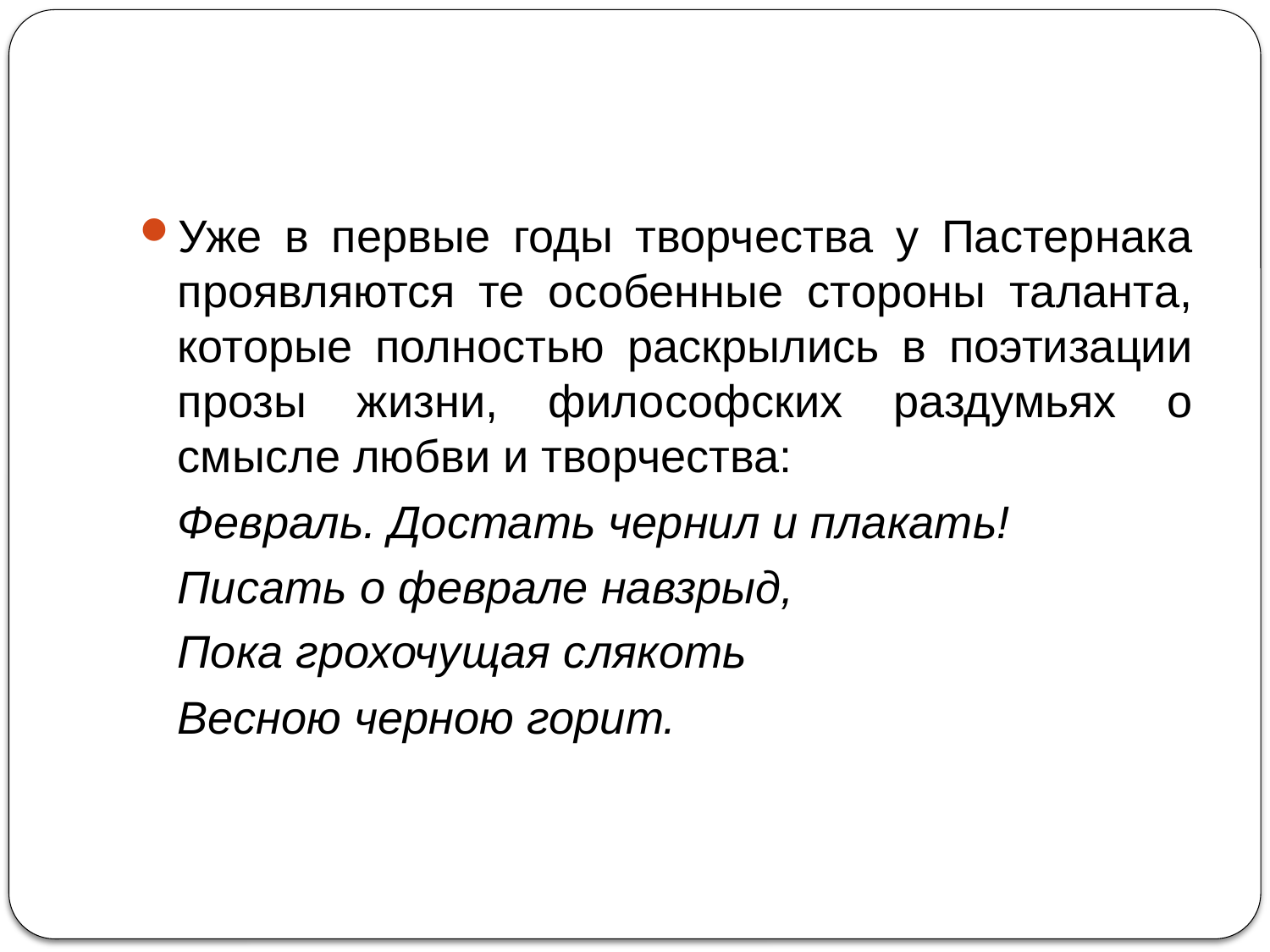

#
Уже в первые годы творчества у Пастернака проявляются те особенные стороны таланта, которые полностью раскрылись в поэтизации прозы жизни, философских раздумьях о смысле любви и творчества:
	Февраль. Достать чернил и плакать!
	Писать о феврале навзрыд,
	Пока грохочущая слякоть
	Весною черною горит.